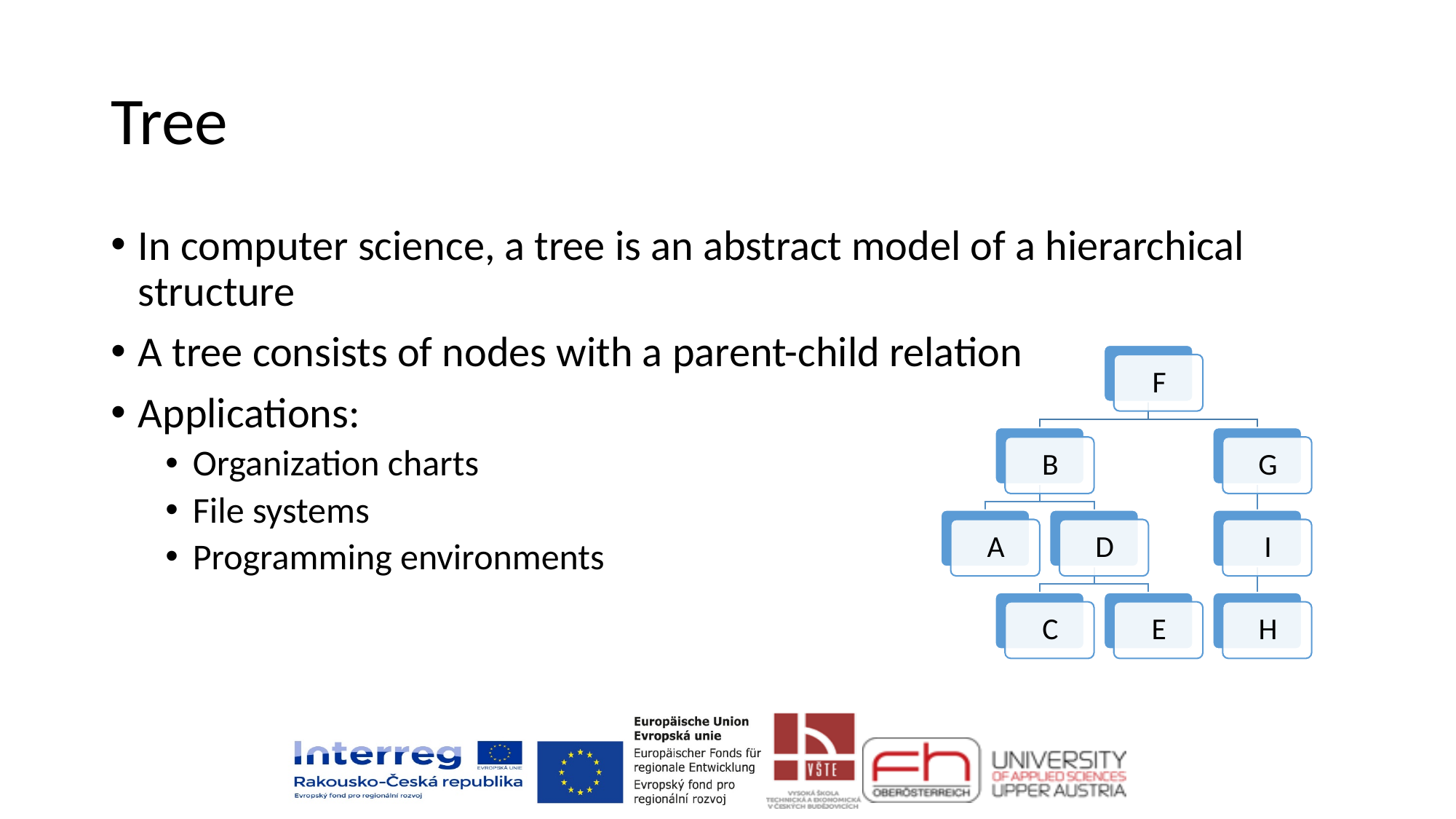

# Tree
In computer science, a tree is an abstract model of a hierarchical structure
A tree consists of nodes with a parent-child relation
Applications:
Organization charts
File systems
Programming environments
F
B
A
D
C
E
G
I
H